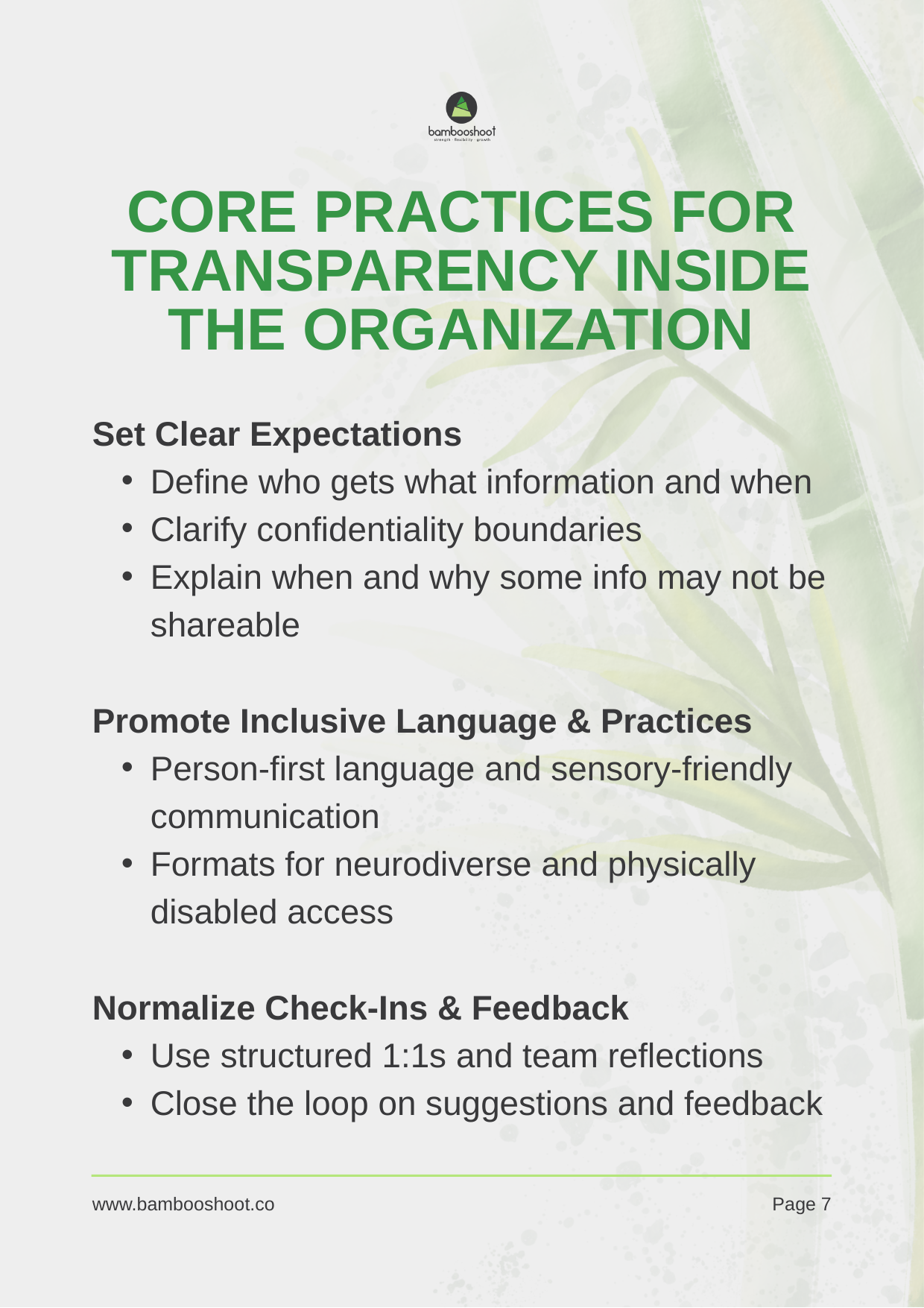

CORE PRACTICES FOR TRANSPARENCY INSIDE THE ORGANIZATION

Set Clear Expectations
Define who gets what information and when
Clarify confidentiality boundaries
Explain when and why some info may not be shareable

Promote Inclusive Language & Practices
Person-first language and sensory-friendly communication
Formats for neurodiverse and physically disabled access

Normalize Check-Ins & Feedback
Use structured 1:1s and team reflections
Close the loop on suggestions and feedback

www.bambooshoot.co
Page 7